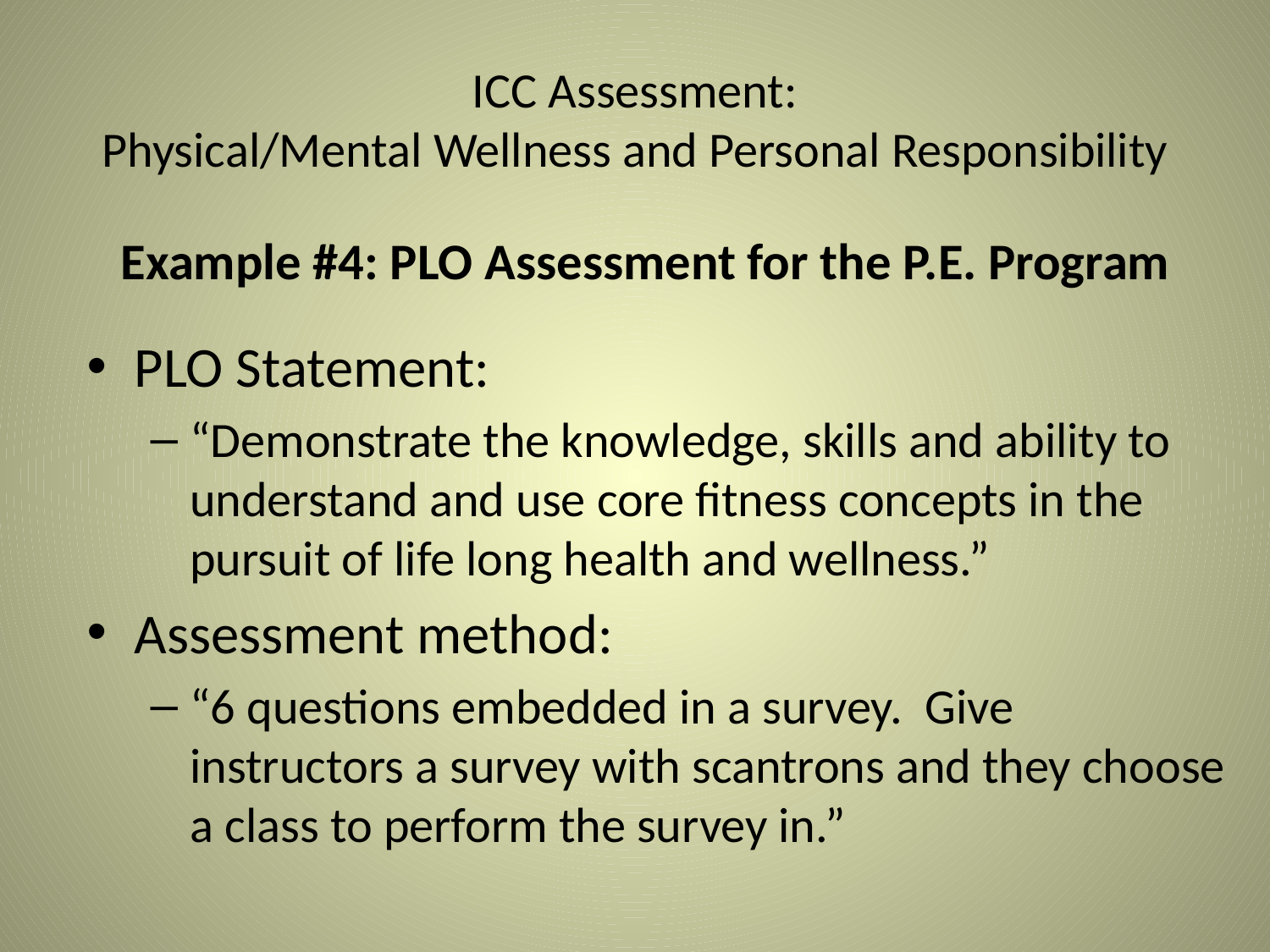

# ICC Assessment: Physical/Mental Wellness and Personal Responsibility
Example #4: PLO Assessment for the P.E. Program

PLO Statement:
“Demonstrate the knowledge, skills and ability to understand and use core fitness concepts in the pursuit of life long health and wellness.”
Assessment method:
“6 questions embedded in a survey.  Give instructors a survey with scantrons and they choose a class to perform the survey in.”